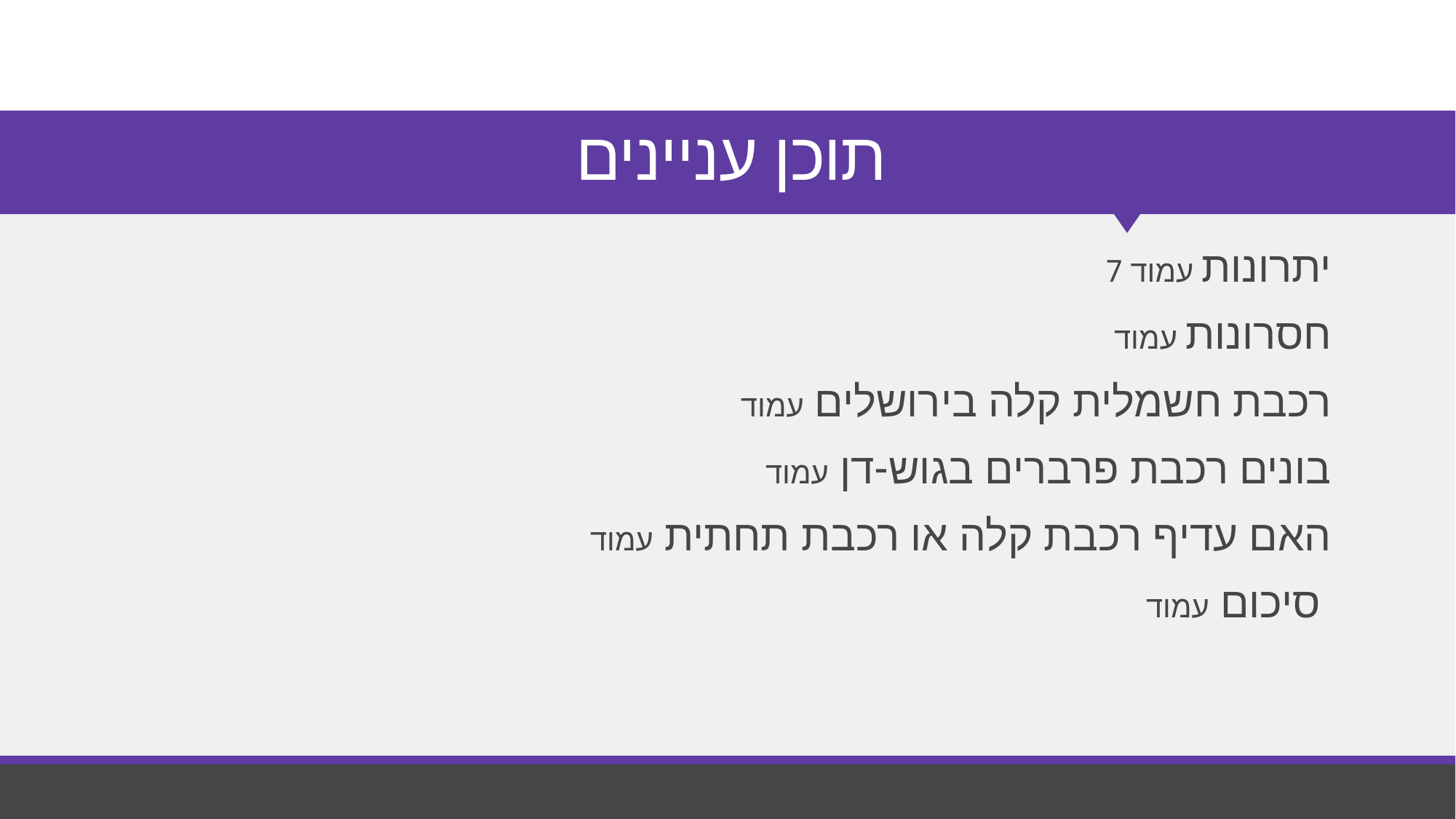

# תוכן עניינים
יתרונות עמוד 7
חסרונות עמוד
רכבת חשמלית קלה בירושלים עמוד
בונים רכבת פרברים בגוש-דן עמוד
האם עדיף רכבת קלה או רכבת תחתית עמוד
 סיכום עמוד